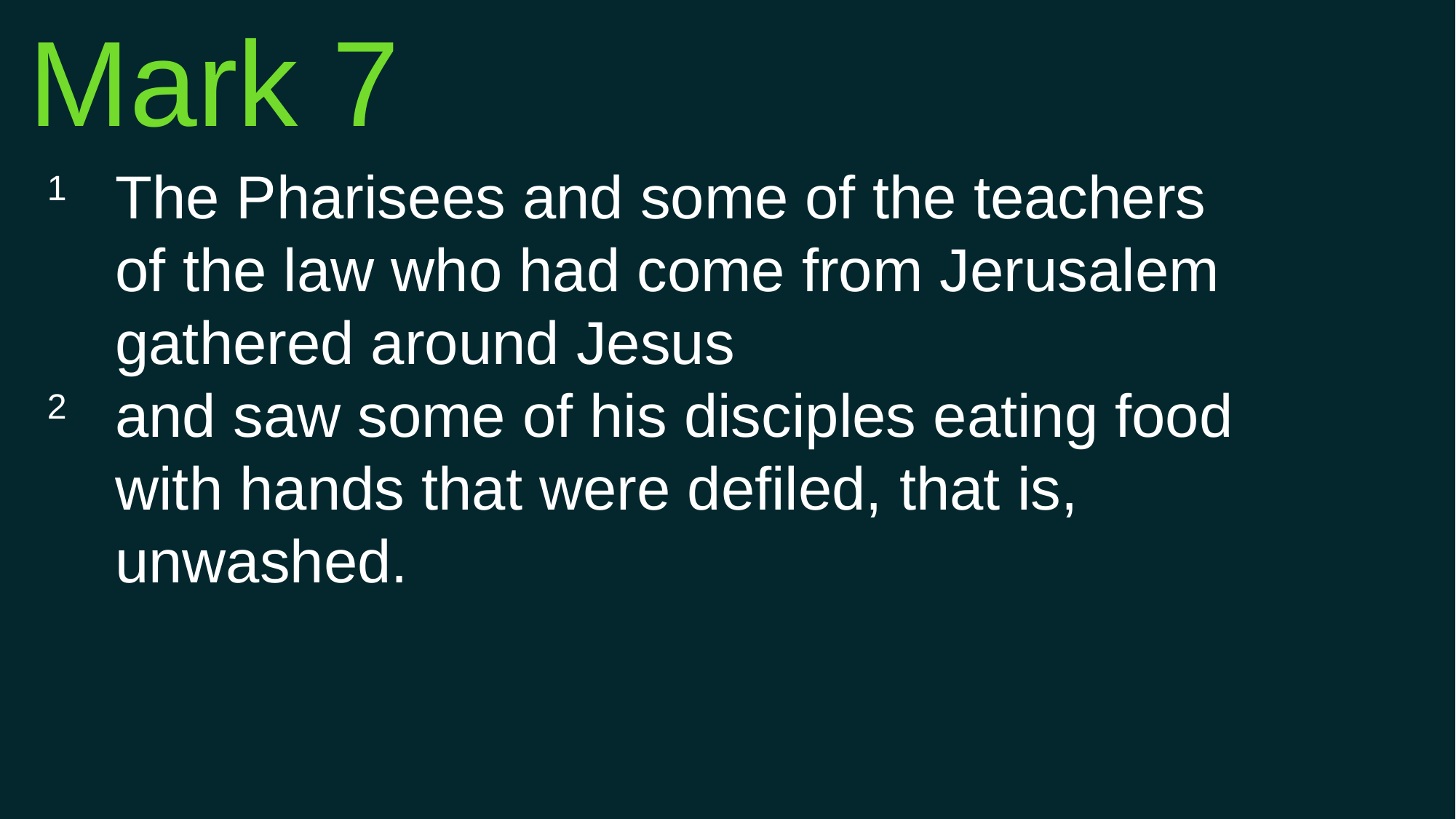

Mark 7
1	The Pharisees and some of the teachers of the law who had come from Jerusalem gathered around Jesus
2 	and saw some of his disciples eating food with hands that were defiled, that is, unwashed.